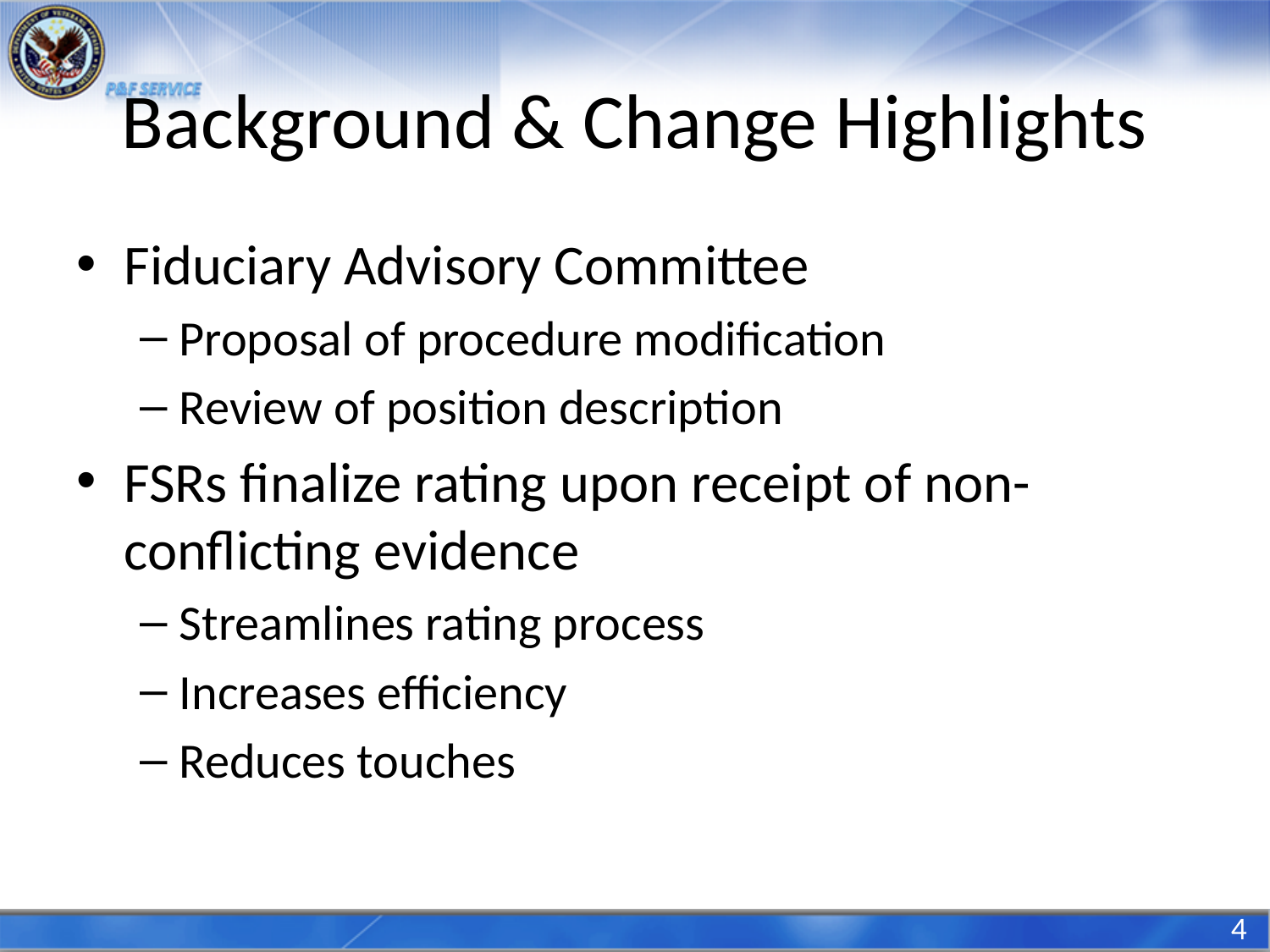

# Background & Change Highlights
Fiduciary Advisory Committee
Proposal of procedure modification
Review of position description
FSRs finalize rating upon receipt of non-conflicting evidence
Streamlines rating process
Increases efficiency
Reduces touches
4